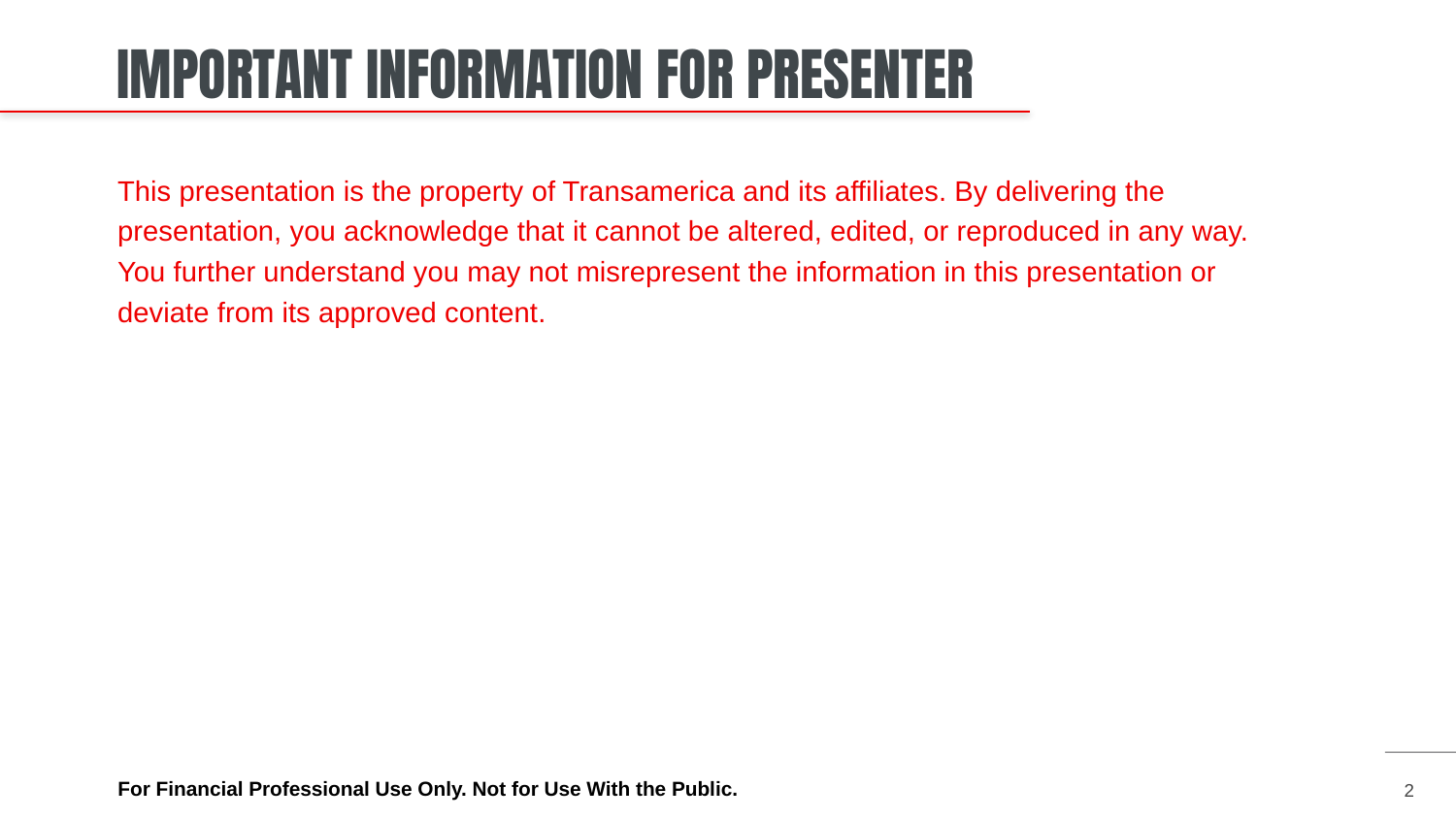

# Important information for presenter
This presentation is the property of Transamerica and its affiliates. By delivering the presentation, you acknowledge that it cannot be altered, edited, or reproduced in any way. You further understand you may not misrepresent the information in this presentation or deviate from its approved content.
For Financial Professional Use Only. Not for Use With the Public.
2